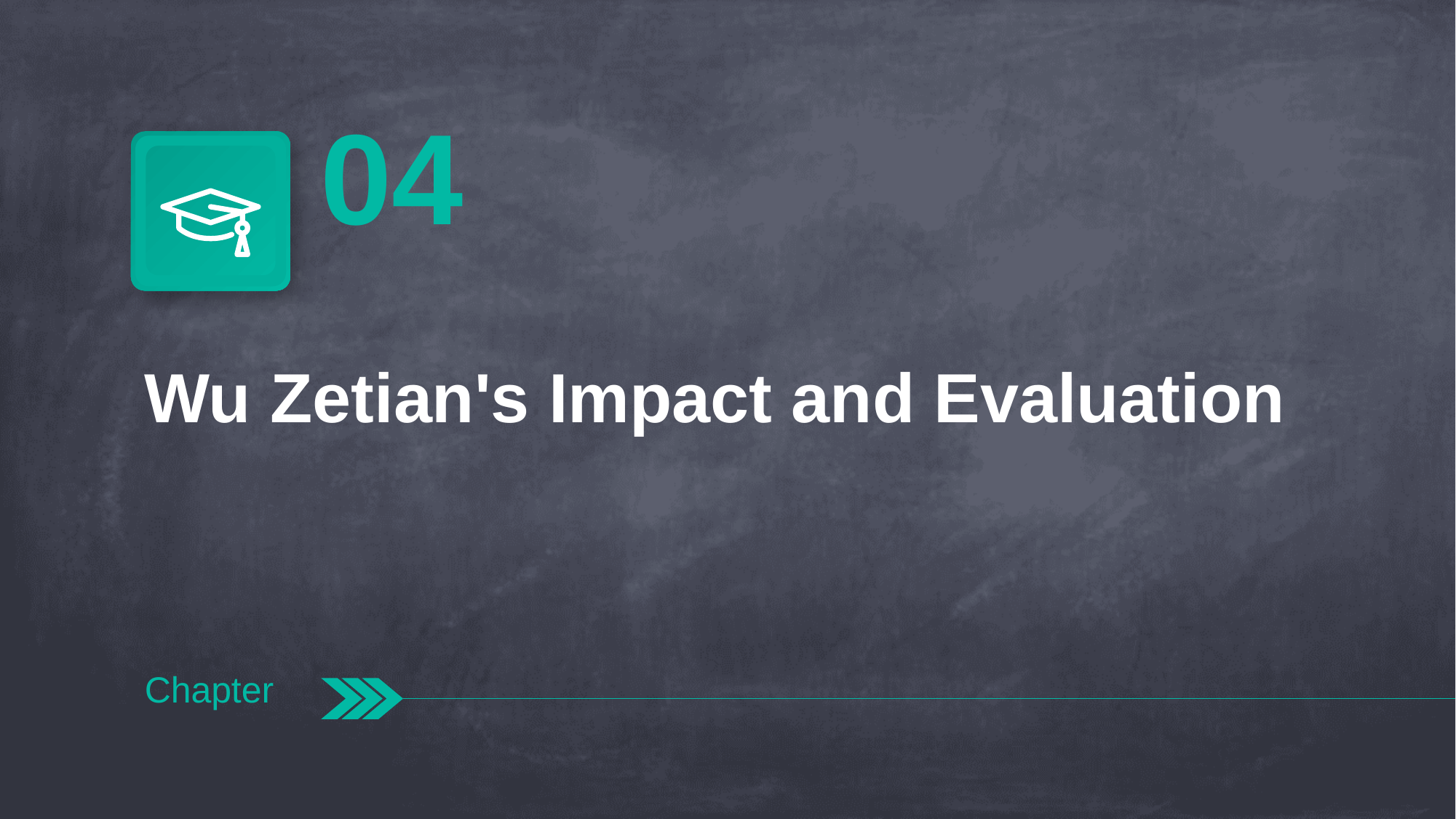

04

Wu Zetian's Impact and Evaluation
Chapter